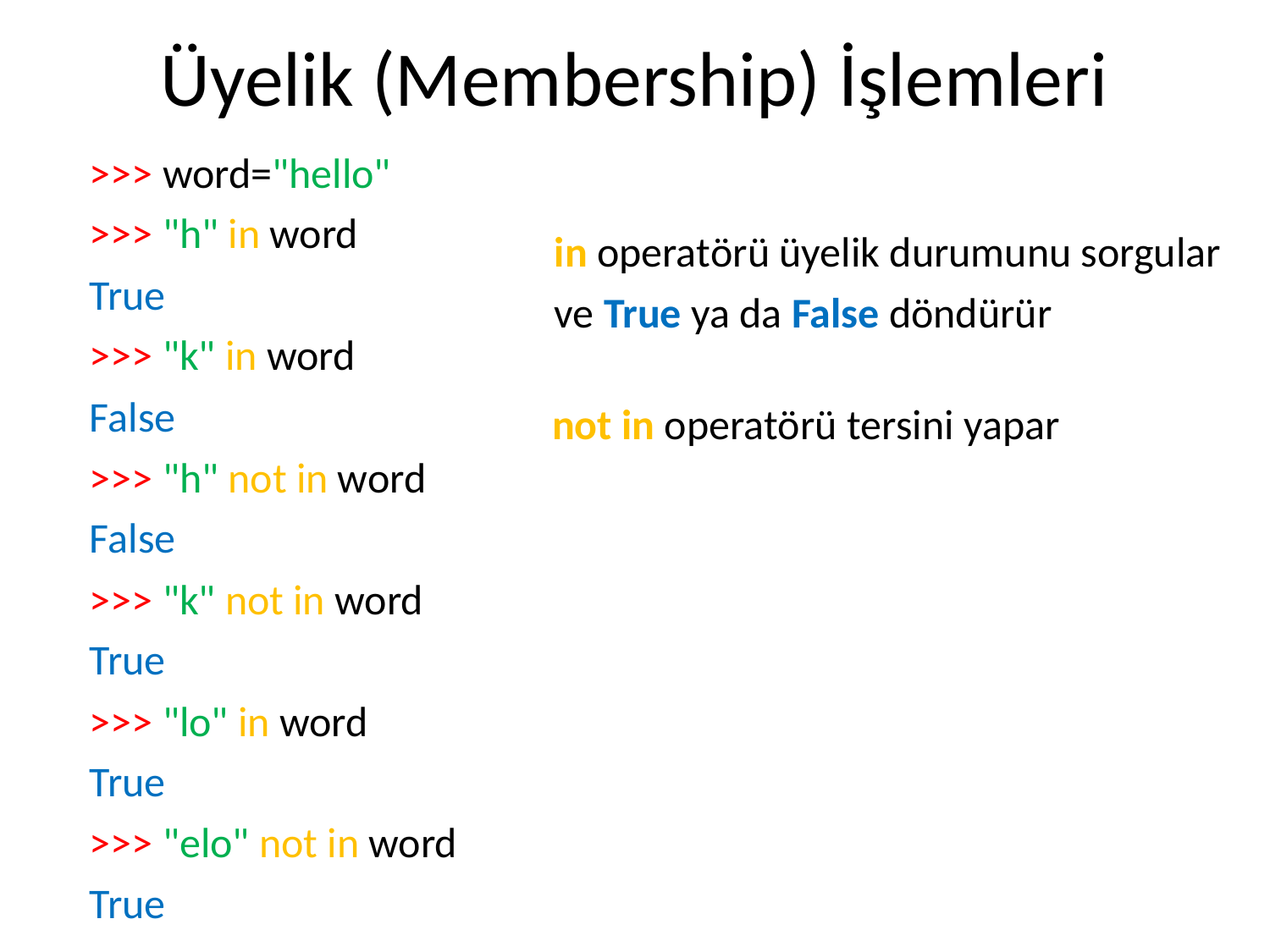

# Üyelik (Membership) İşlemleri
>>> word="hello"
>>> "h" in word
True
>>> "k" in word
False
>>> "h" not in word
False
>>> "k" not in word
True
>>> "lo" in word
True
>>> "elo" not in word
True
in operatörü üyelik durumunu sorgular
ve True ya da False döndürür
not in operatörü tersini yapar